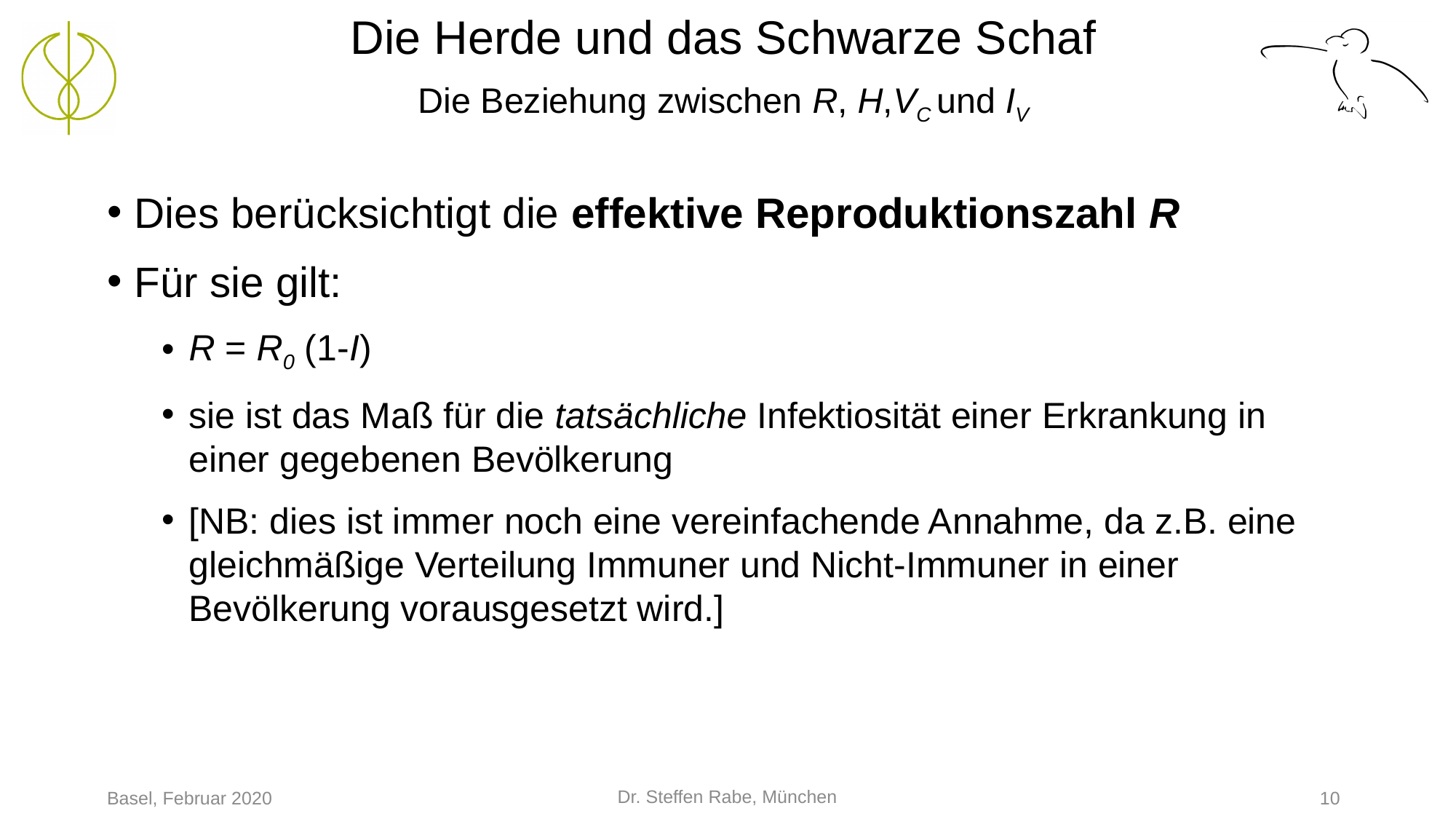

# Die Herde und das Schwarze Schaf Die Beziehung zwischen R, H,VC und IV
Dies berücksichtigt die effektive Reproduktionszahl R
Für sie gilt:
R = R0 (1-I)
sie ist das Maß für die tatsächliche Infektiosität einer Erkrankung in einer gegebenen Bevölkerung
[NB: dies ist immer noch eine vereinfachende Annahme, da z.B. eine gleichmäßige Verteilung Immuner und Nicht-Immuner in einer Bevölkerung vorausgesetzt wird.]

Dr. Steffen Rabe, München
Basel, Februar 2020
10